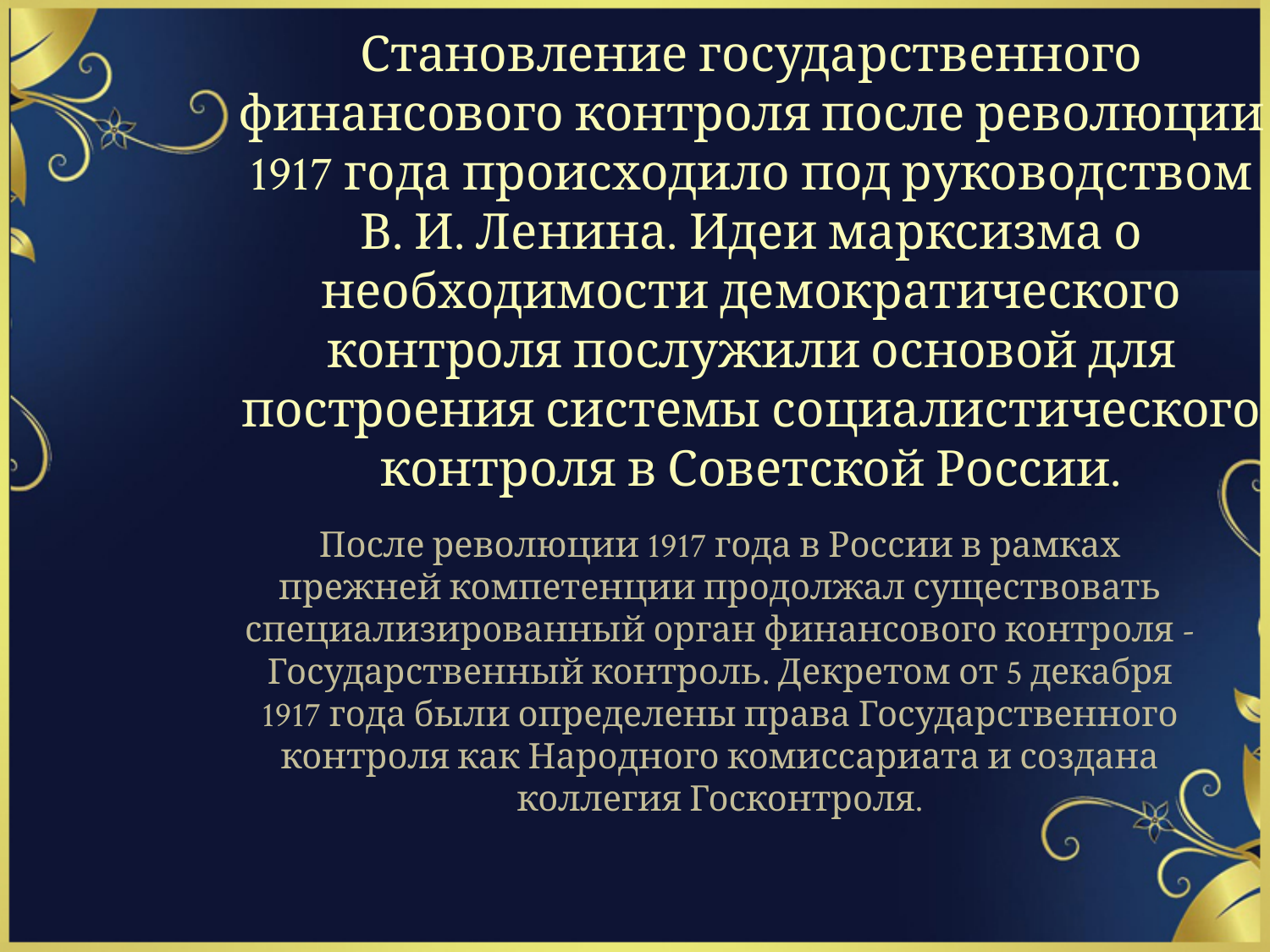

# Становление государственного финансового контроля после революции 1917 года происходило под руководством В. И. Ленина. Идеи марксизма о необходимости демократического контроля послужили основой для построения системы социалистического контро­ля в Советской России.
После революции 1917 года в России в рамках прежней компе­тенции продолжал существовать специализированный орган финан­сового контроля - Государственный контроль. Декретом от 5 декабря 1917 года были определены права Государственного контроля как Народного комиссариата и создана коллегия Госконтроля.